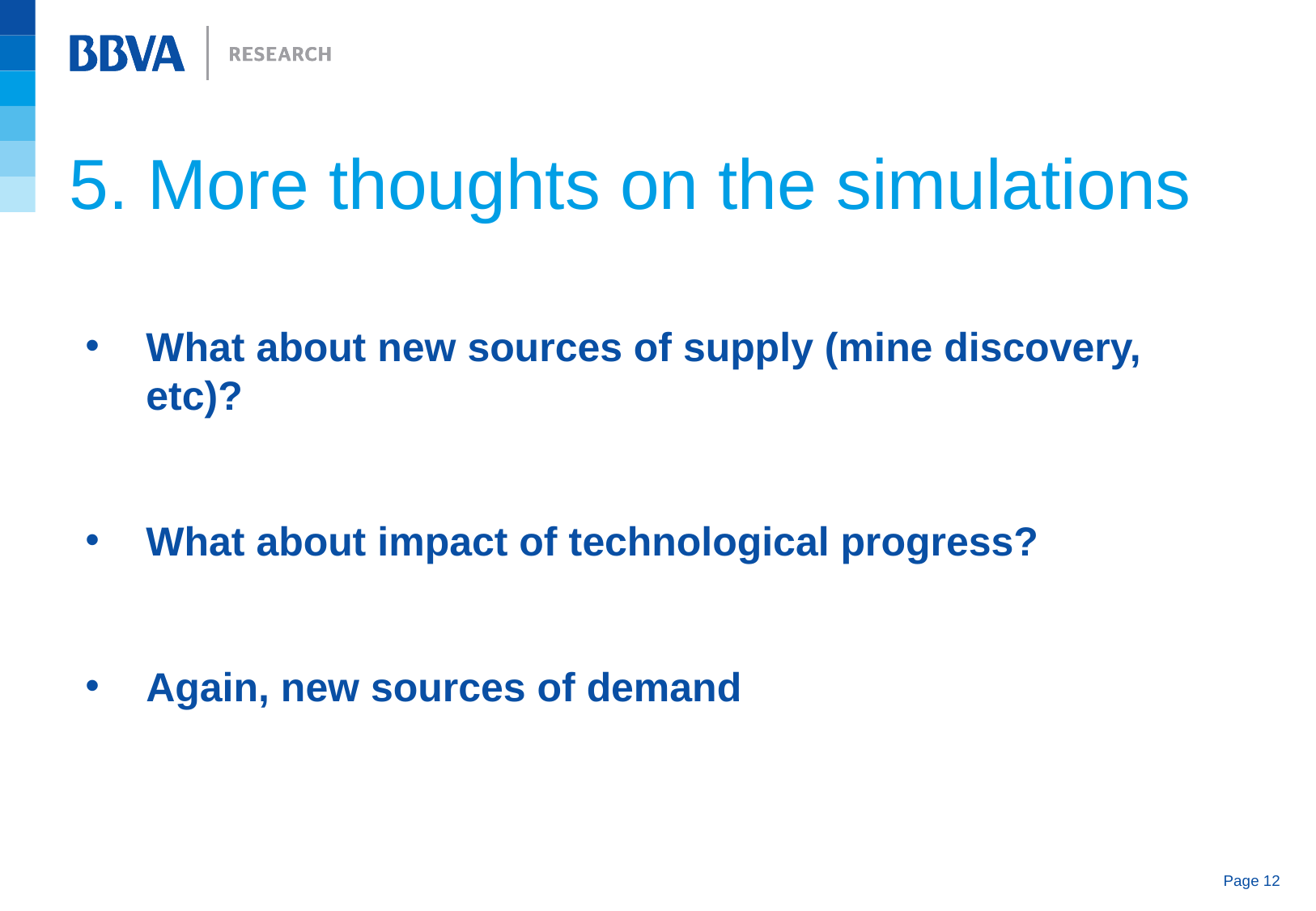

# 5. More thoughts on the simulations
What about new sources of supply (mine discovery, etc)?

What about impact of technological progress?

Again, new sources of demand